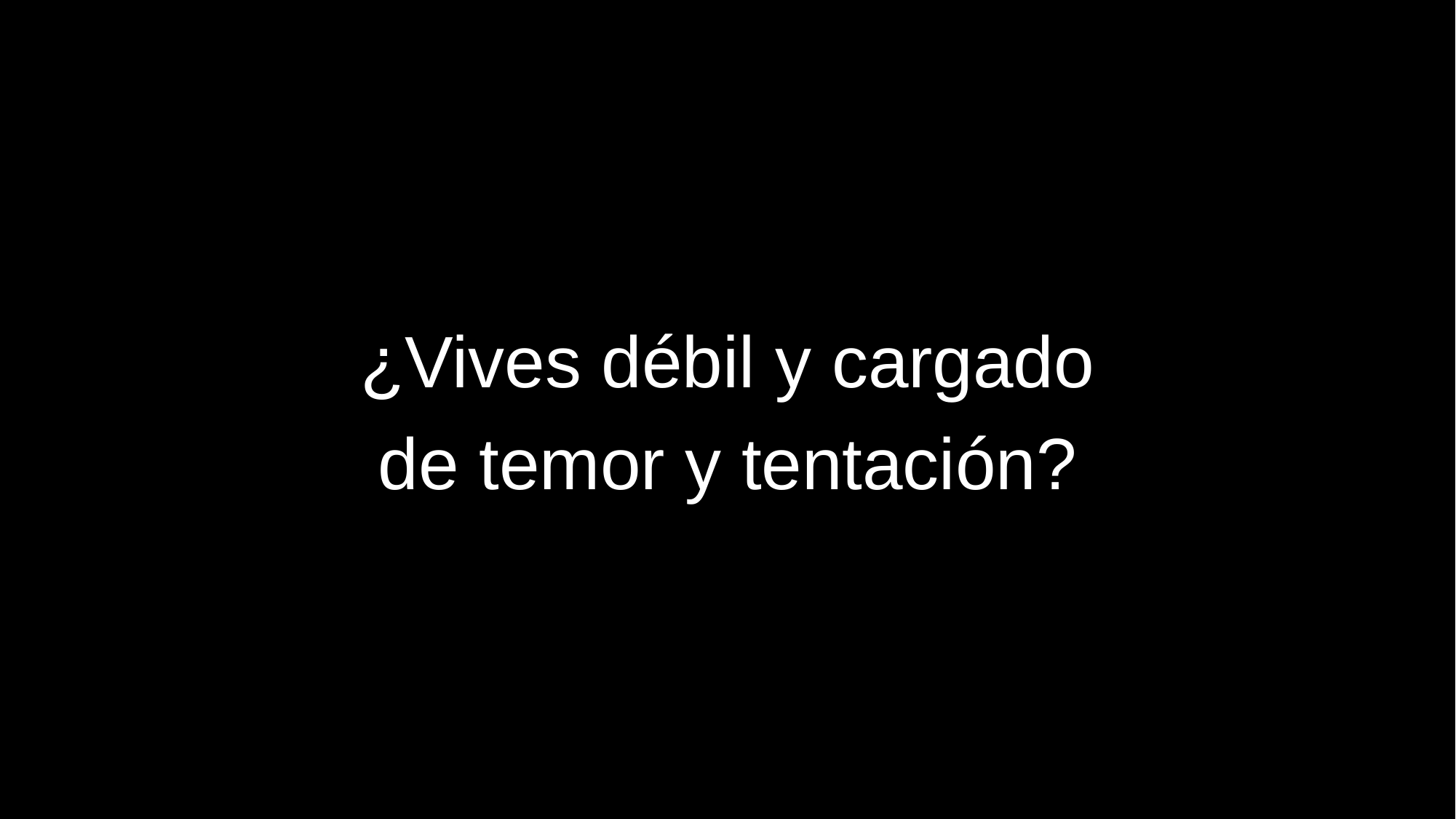

¿Vives débil y cargado
de temor y tentación?